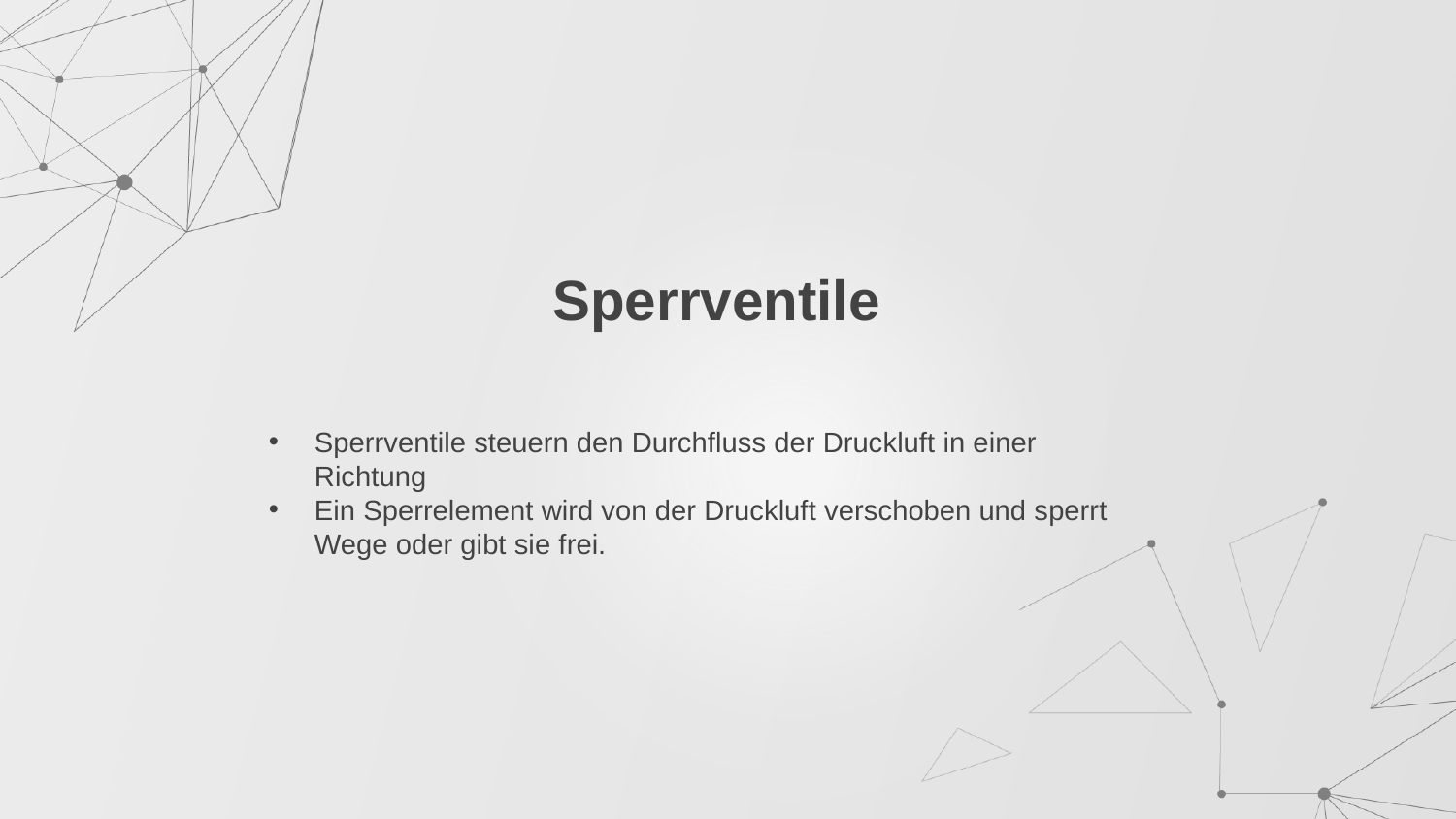

# Sperrventile
Sperrventile steuern den Durchfluss der Druckluft in einer Richtung
Ein Sperrelement wird von der Druckluft verschoben und sperrt Wege oder gibt sie frei.